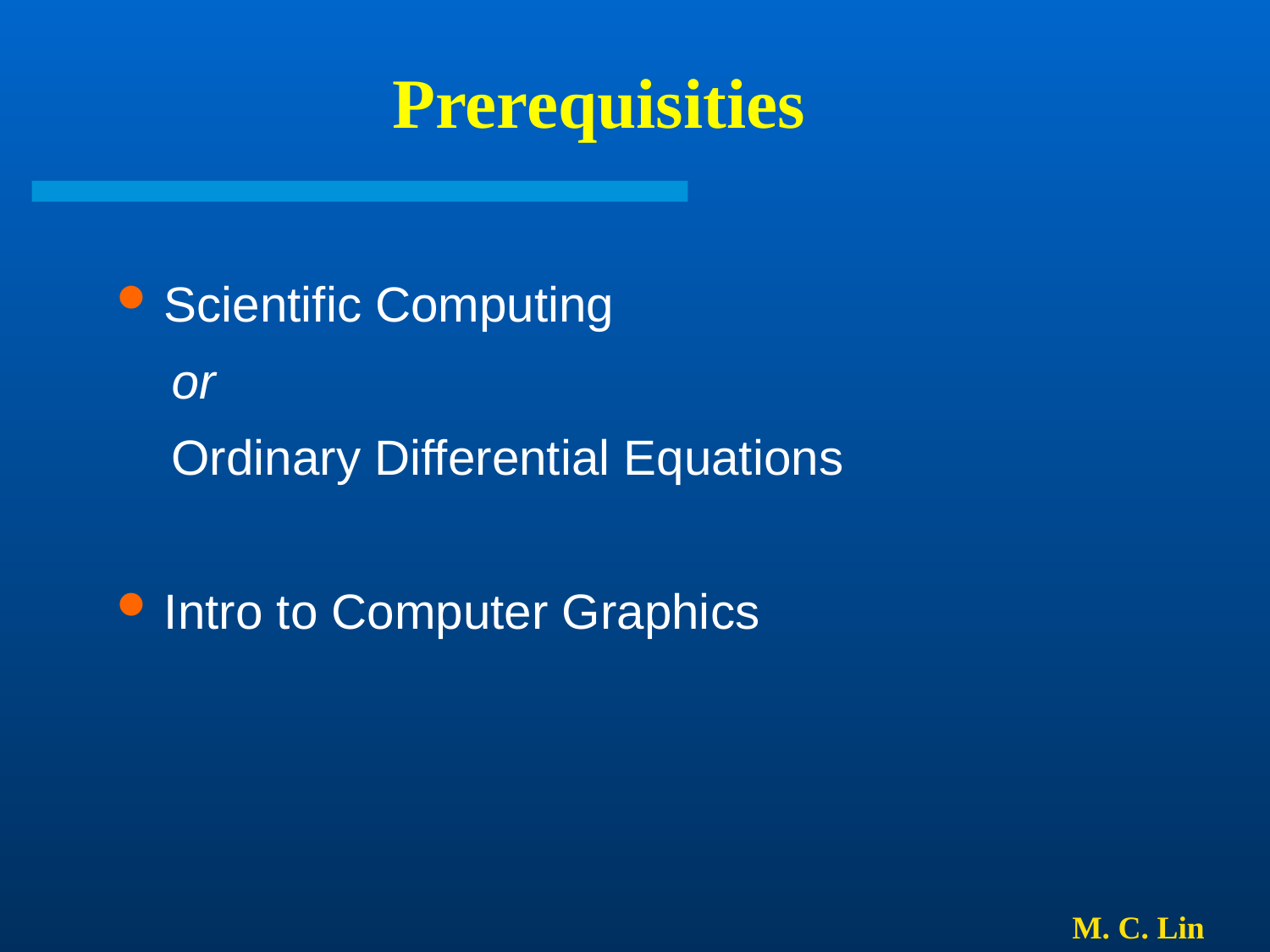

# Prerequisities
Scientific Computing
    or
    Ordinary Differential Equations

Intro to Computer Graphics
M. C. Lin